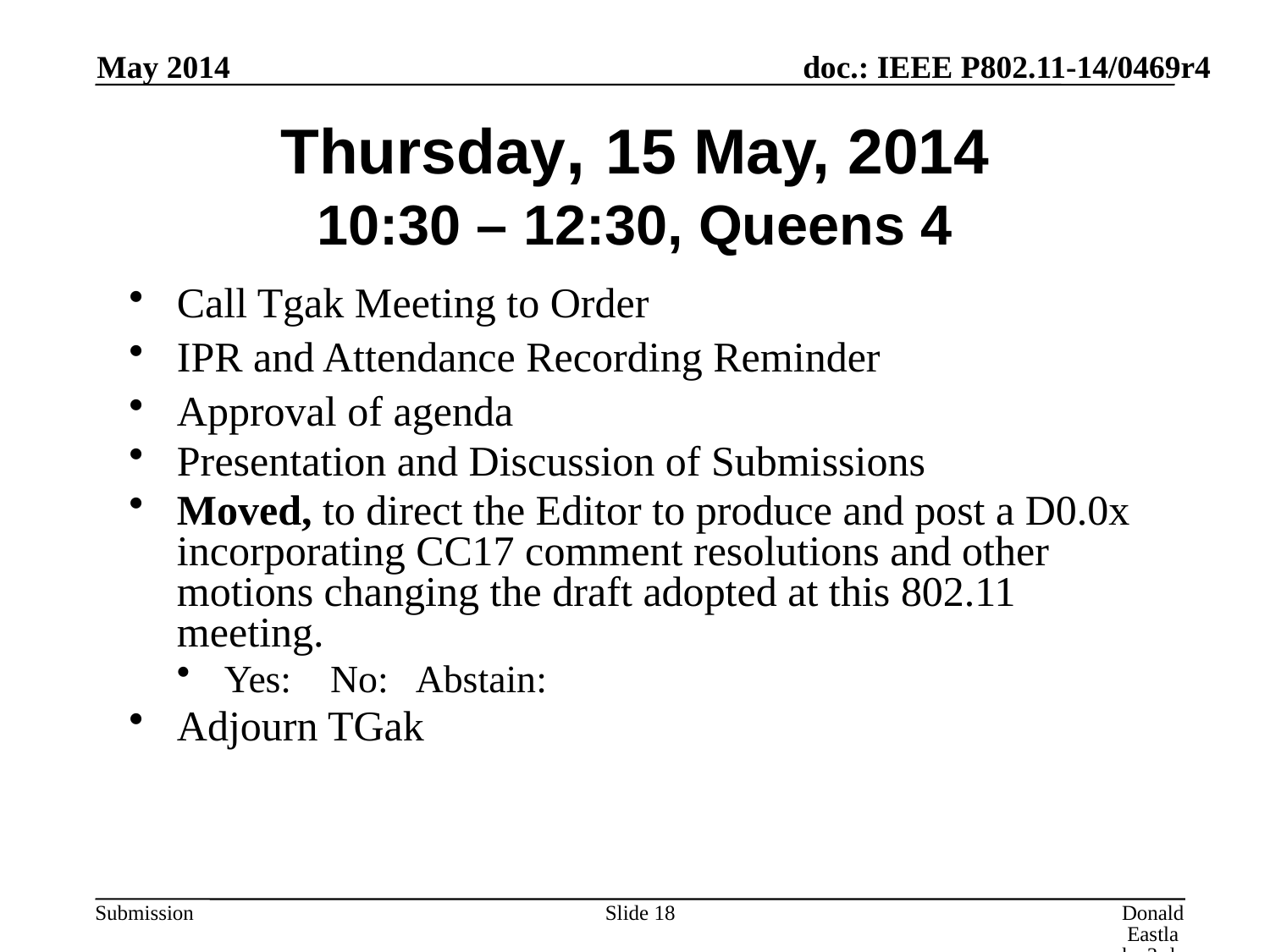

May 2014
# Thursday, 15 May, 2014 10:30 – 12:30, Queens 4
Call Tgak Meeting to Order
IPR and Attendance Recording Reminder
Approval of agenda
Presentation and Discussion of Submissions
Moved, to direct the Editor to produce and post a D0.0x incorporating CC17 comment resolutions and other motions changing the draft adopted at this 802.11 meeting.
Yes:    No:   Abstain:
Adjourn TGak
Slide 18
Donald Eastlake 3rd, Huawei Technologies